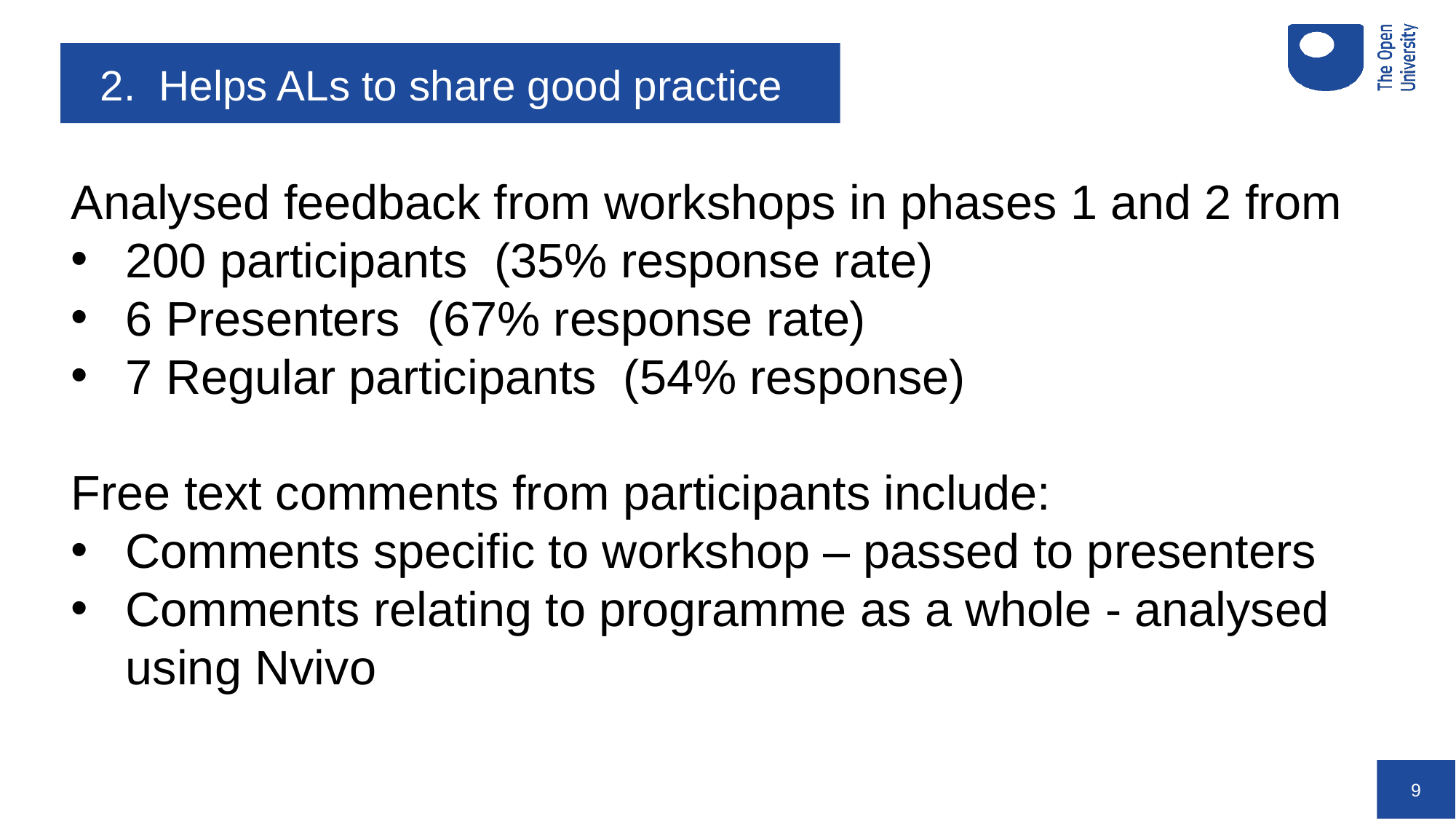

2.  Helps ALs to share good practice

Analysed feedback from workshops in phases 1 and 2 from
200 participants  (35% response rate)
6 Presenters  (67% response rate)
7 Regular participants  (54% response)

Free text comments from participants include:
Comments specific to workshop – passed to presenters
Comments relating to programme as a whole - analysed using Nvivo